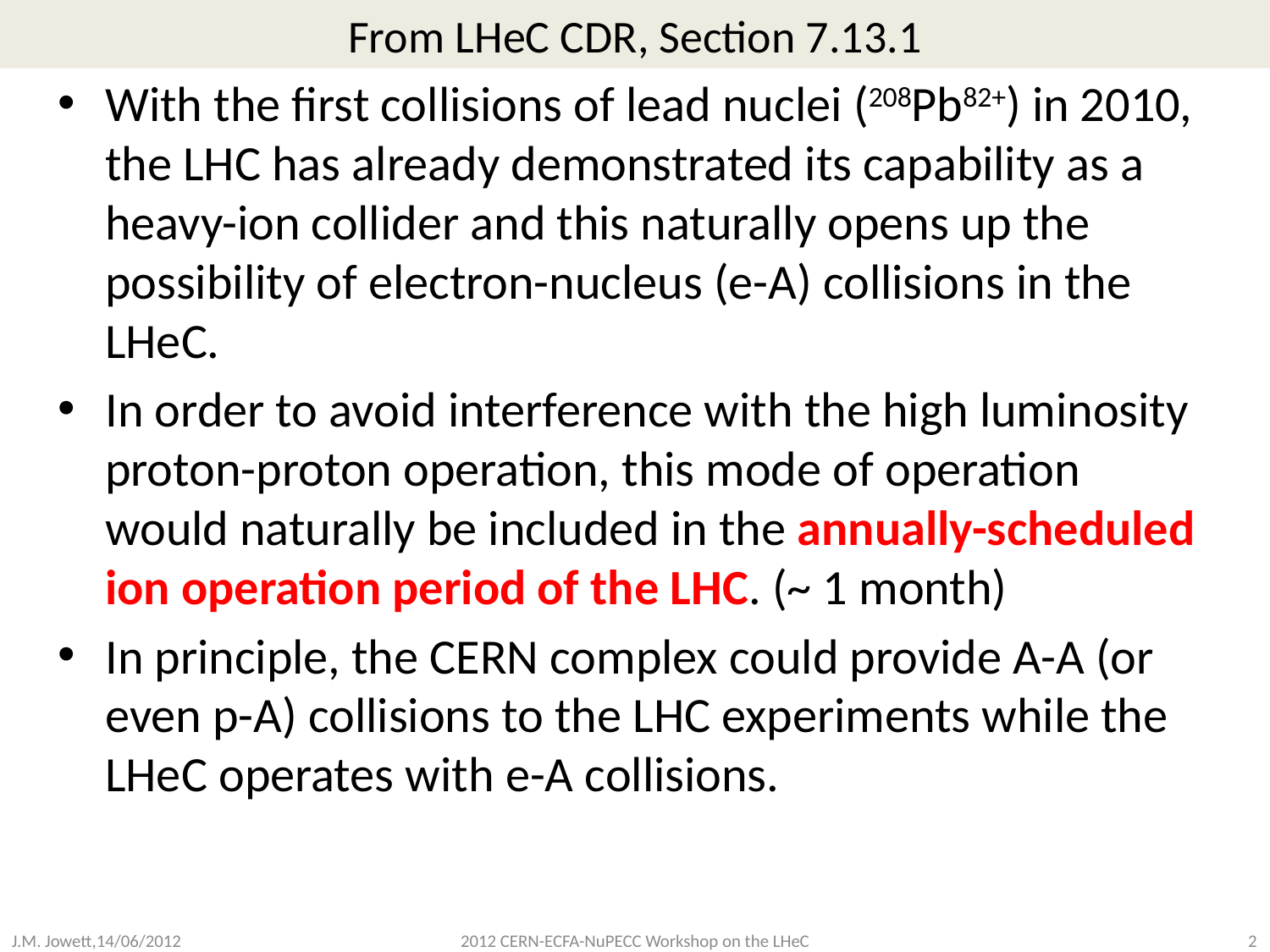

# From LHeC CDR, Section 7.13.1
With the first collisions of lead nuclei (208Pb82+) in 2010, the LHC has already demonstrated its capability as a heavy-ion collider and this naturally opens up the possibility of electron-nucleus (e-A) collisions in the LHeC.
In order to avoid interference with the high luminosity proton-proton operation, this mode of operation would naturally be included in the annually-scheduled ion operation period of the LHC. (~ 1 month)
In principle, the CERN complex could provide A-A (or even p-A) collisions to the LHC experiments while the LHeC operates with e-A collisions.
2012 CERN-ECFA-NuPECC Workshop on the LHeC
J.M. Jowett,14/06/2012
2